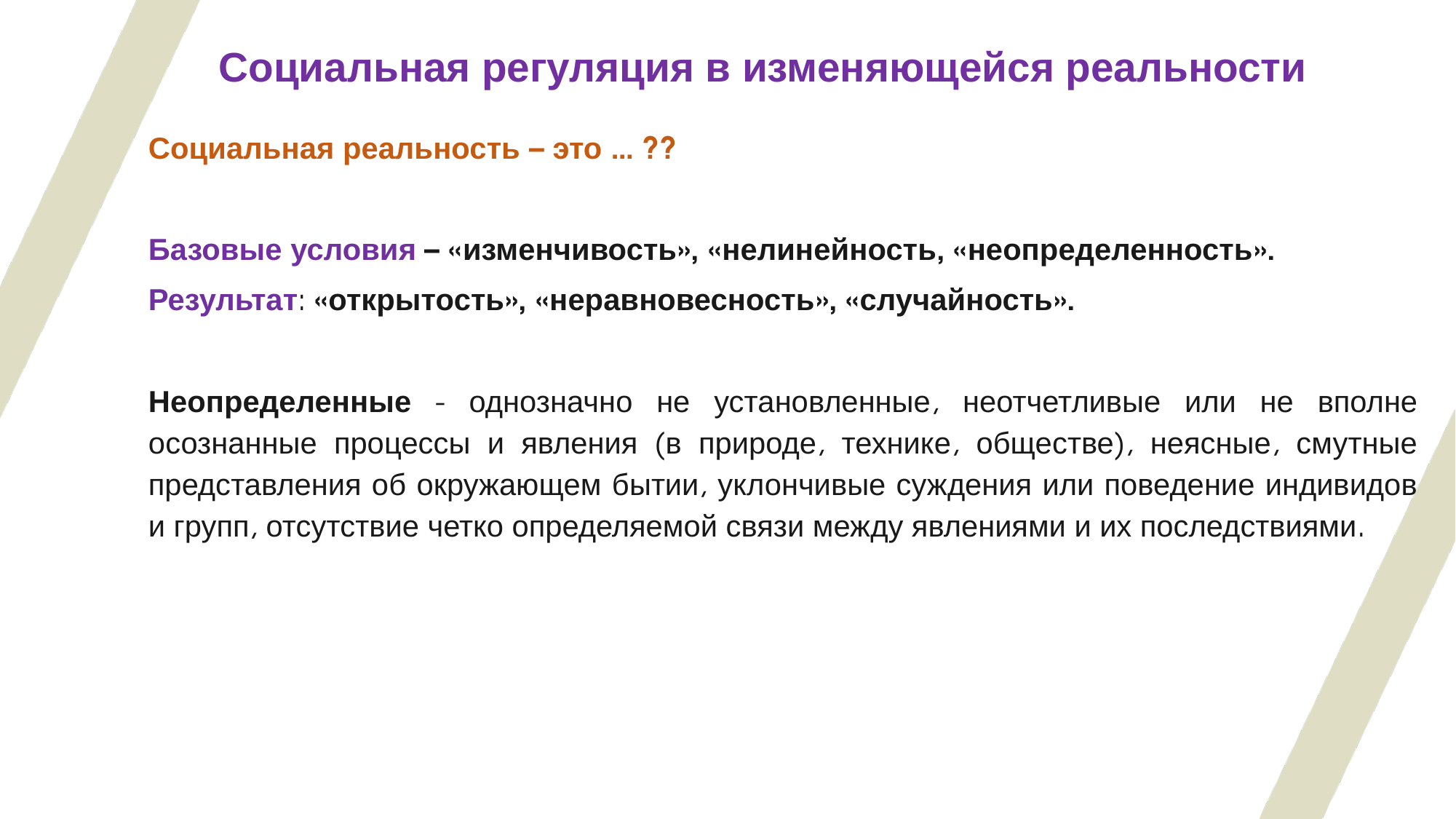

# Социальная регуляция в изменяющейся реальности
Социальная реальность – это … ??

Базовые условия – «изменчивость», «нелинейность, «неопределенность».
Результат: «открытость», «неравновесность», «случайность».

Неопределенные - однозначно не установленные, неотчетливые или не вполне осознанные процессы и явления (в природе, технике, обществе), неясные, смутные представления об окружающем бытии, уклончивые суждения или поведение индивидов и групп, отсутствие четко определяемой связи между явлениями и их последствиями.